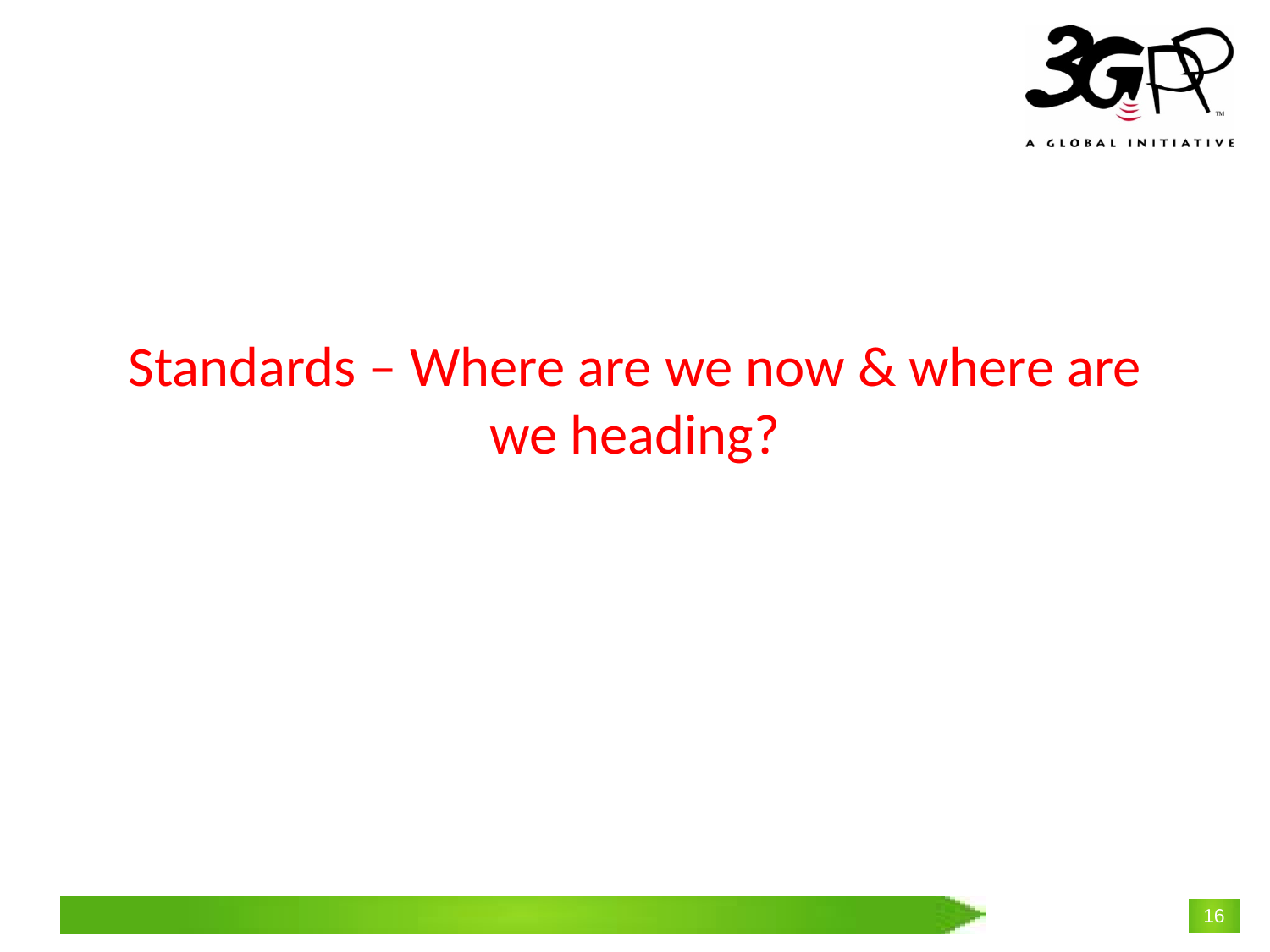

Standards – Where are we now & where are we heading?